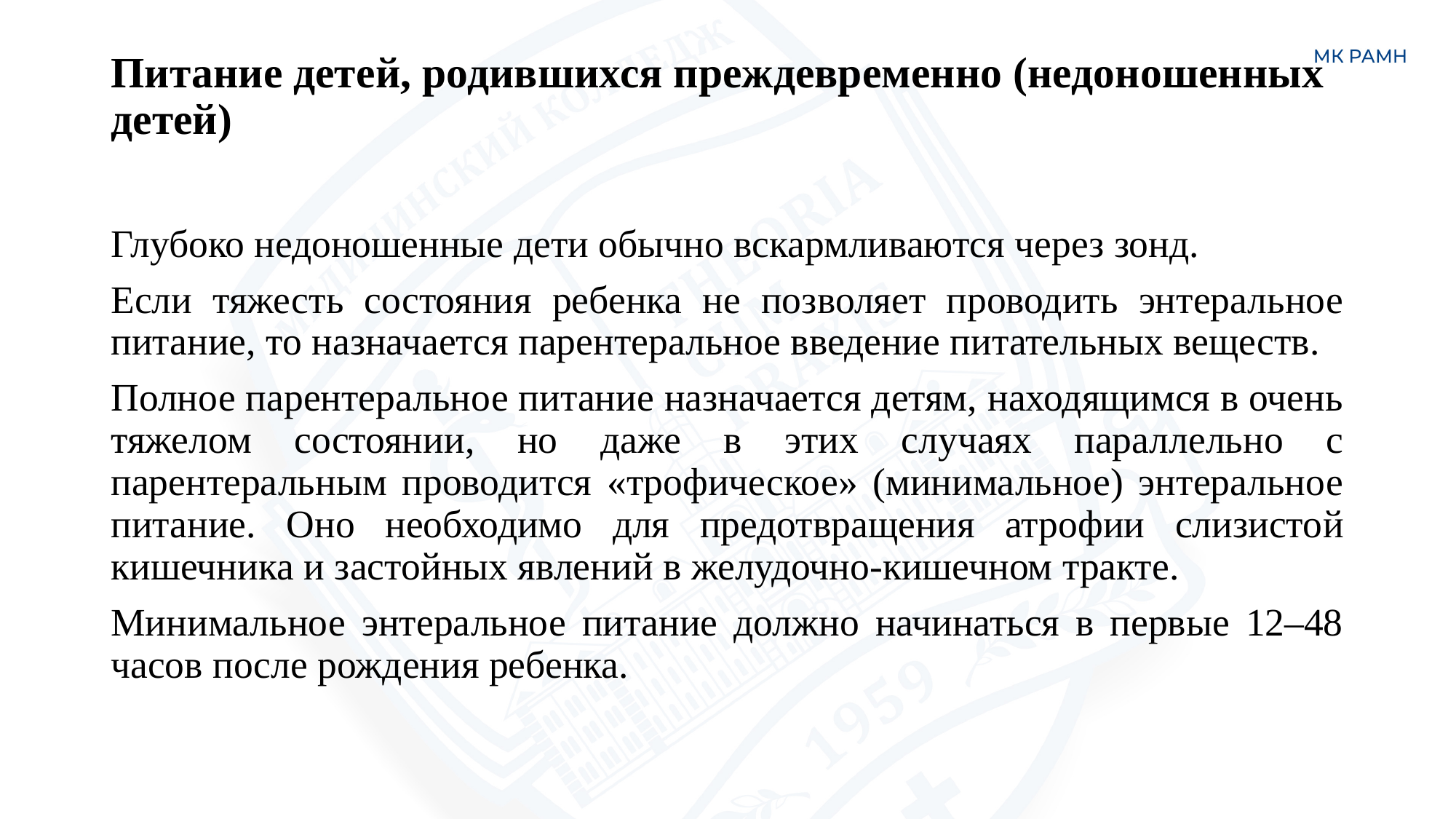

# Питание детей, родившихся преждевременно (недоношенных детей)
Глубоко недоношенные дети обычно вскармливаются через зонд.
Если тяжесть состояния ребенка не позволяет проводить энтеральное питание, то назначается парентеральное введение питательных веществ.
Полное парентеральное питание назначается детям, находящимся в очень тяжелом состоянии, но даже в этих случаях параллельно с парентеральным проводится «трофическое» (минимальное) энтеральное питание. Оно необходимо для предотвращения атрофии слизистой кишечника и застойных явлений в желудочно-кишечном тракте.
Минимальное энтеральное питание должно начинаться в первые 12–48 часов после рождения ребенка.